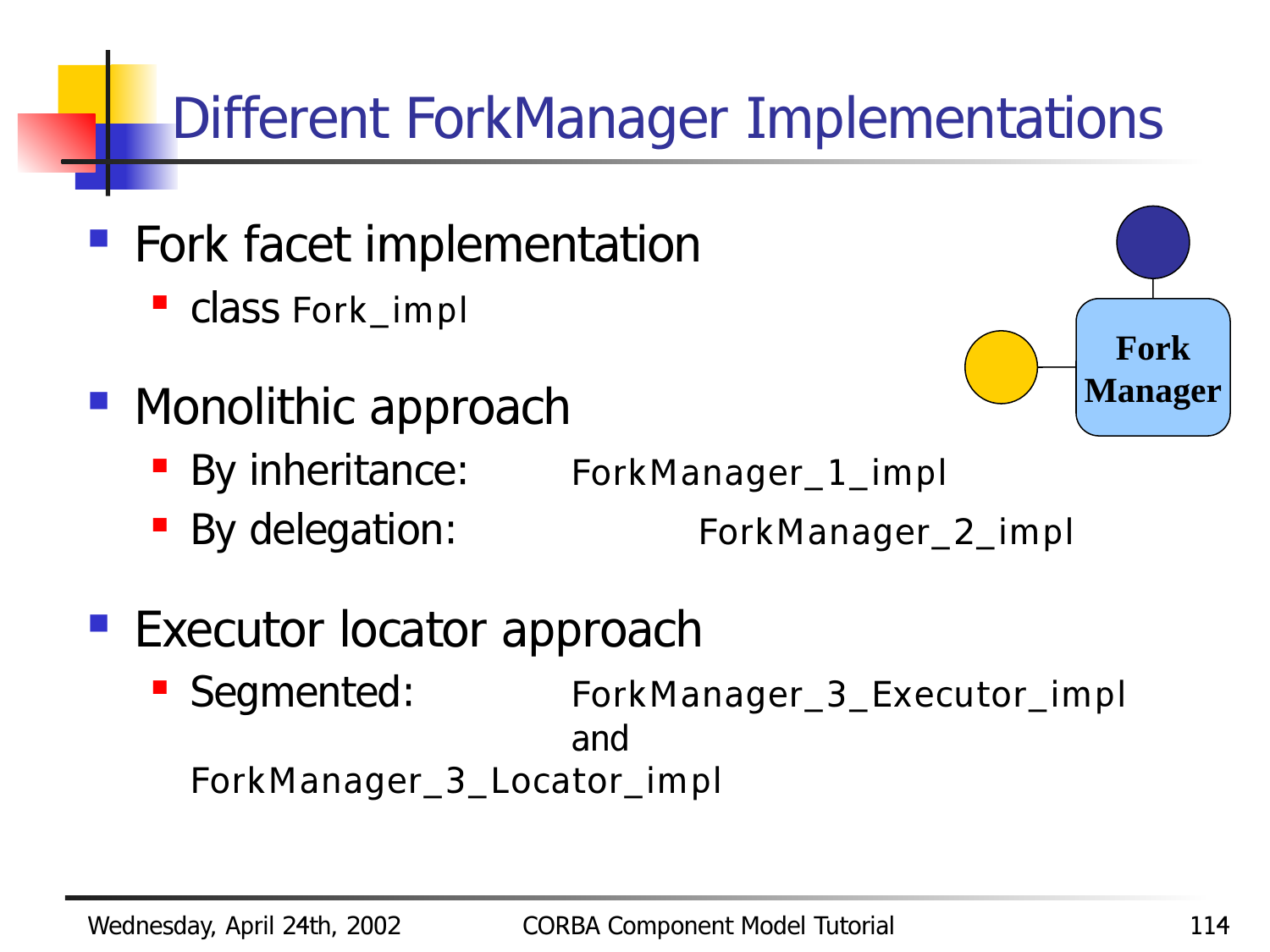

# Different ForkManager Implementations
Fork facet implementation
class Fork_impl

Monolithic approach
By inheritance:	ForkManager_1_impl
By delegation:		ForkManager_2_impl

Executor locator approach
Segmented:		ForkManager_3_Executor_impl
			and	ForkManager_3_Locator_impl

Fork
Manager

Wednesday, April 24th, 2002
CORBA Component Model Tutorial
114